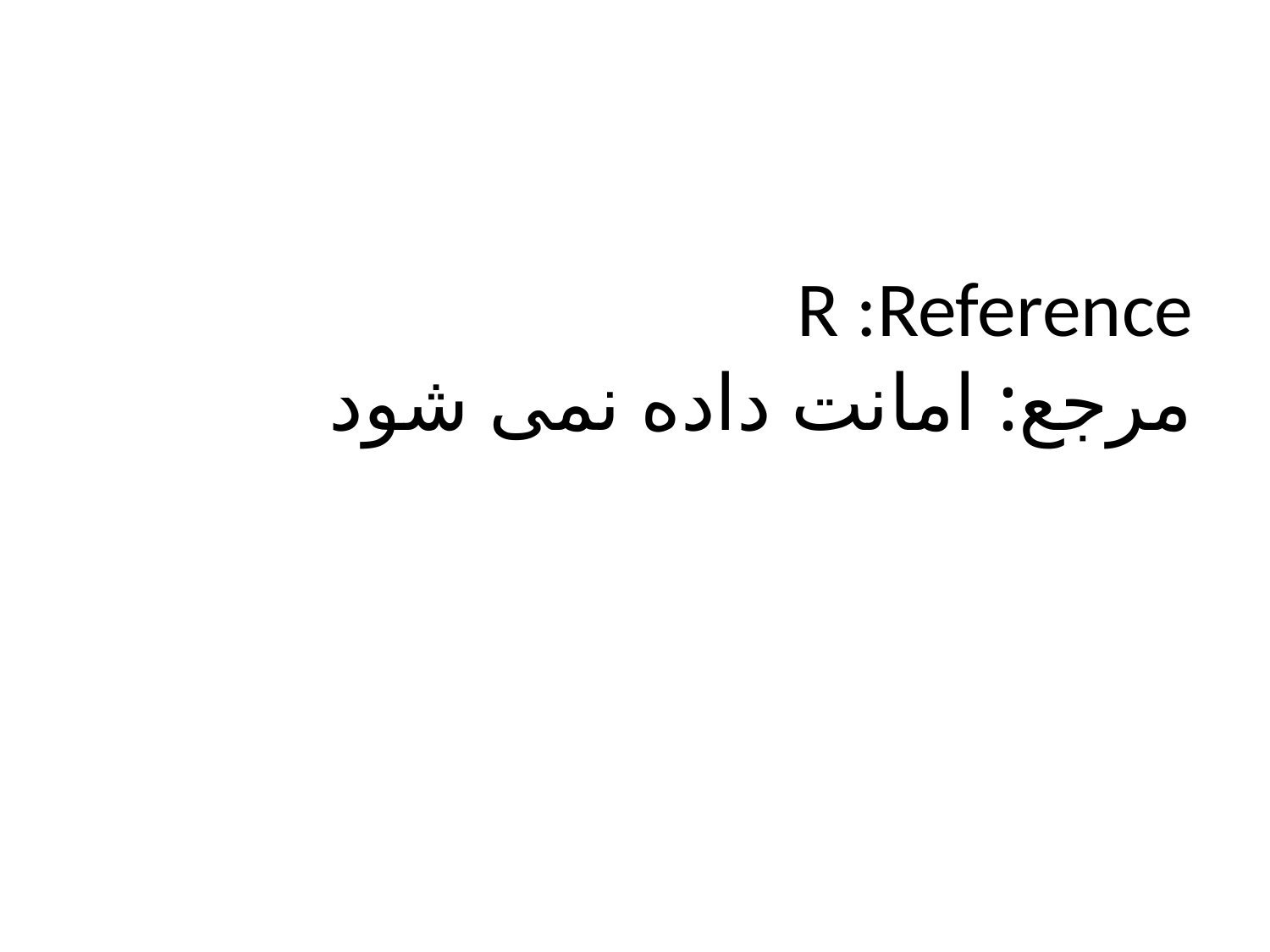

# R :Reference مرجع: امانت داده نمی شود